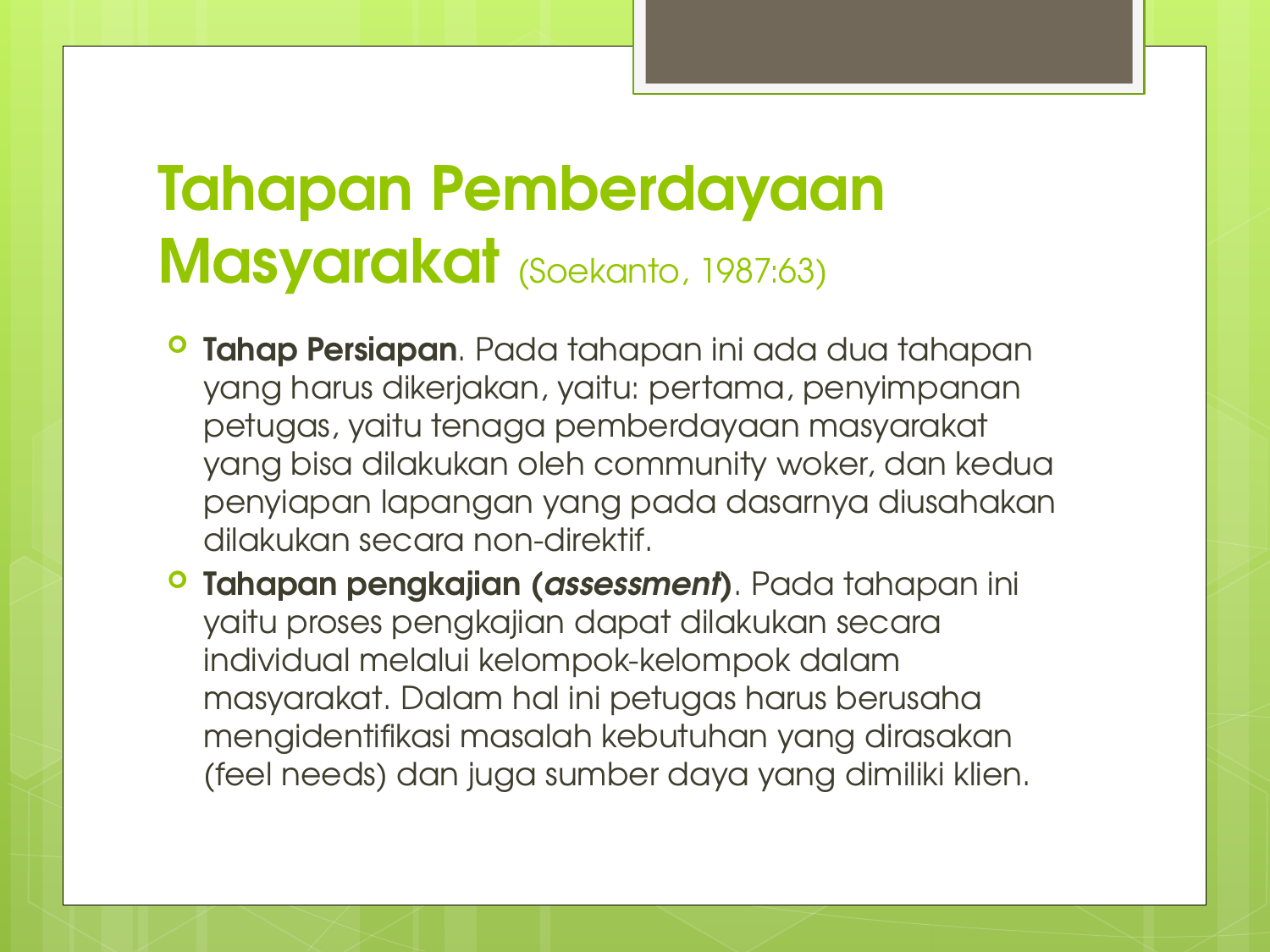

# Tahapan Pemberdayaan Masyarakat (Soekanto, 1987:63)
Tahap Persiapan. Pada tahapan ini ada dua tahapan yang harus dikerjakan, yaitu: pertama, penyimpanan petugas, yaitu tenaga pemberdayaan masyarakat yang bisa dilakukan oleh community woker, dan kedua penyiapan lapangan yang pada dasarnya diusahakan dilakukan secara non-direktif.
Tahapan pengkajian (assessment). Pada tahapan ini yaitu proses pengkajian dapat dilakukan secara individual melalui kelompok-kelompok dalam masyarakat. Dalam hal ini petugas harus berusaha mengidentifikasi masalah kebutuhan yang dirasakan (feel needs) dan juga sumber daya yang dimiliki klien.